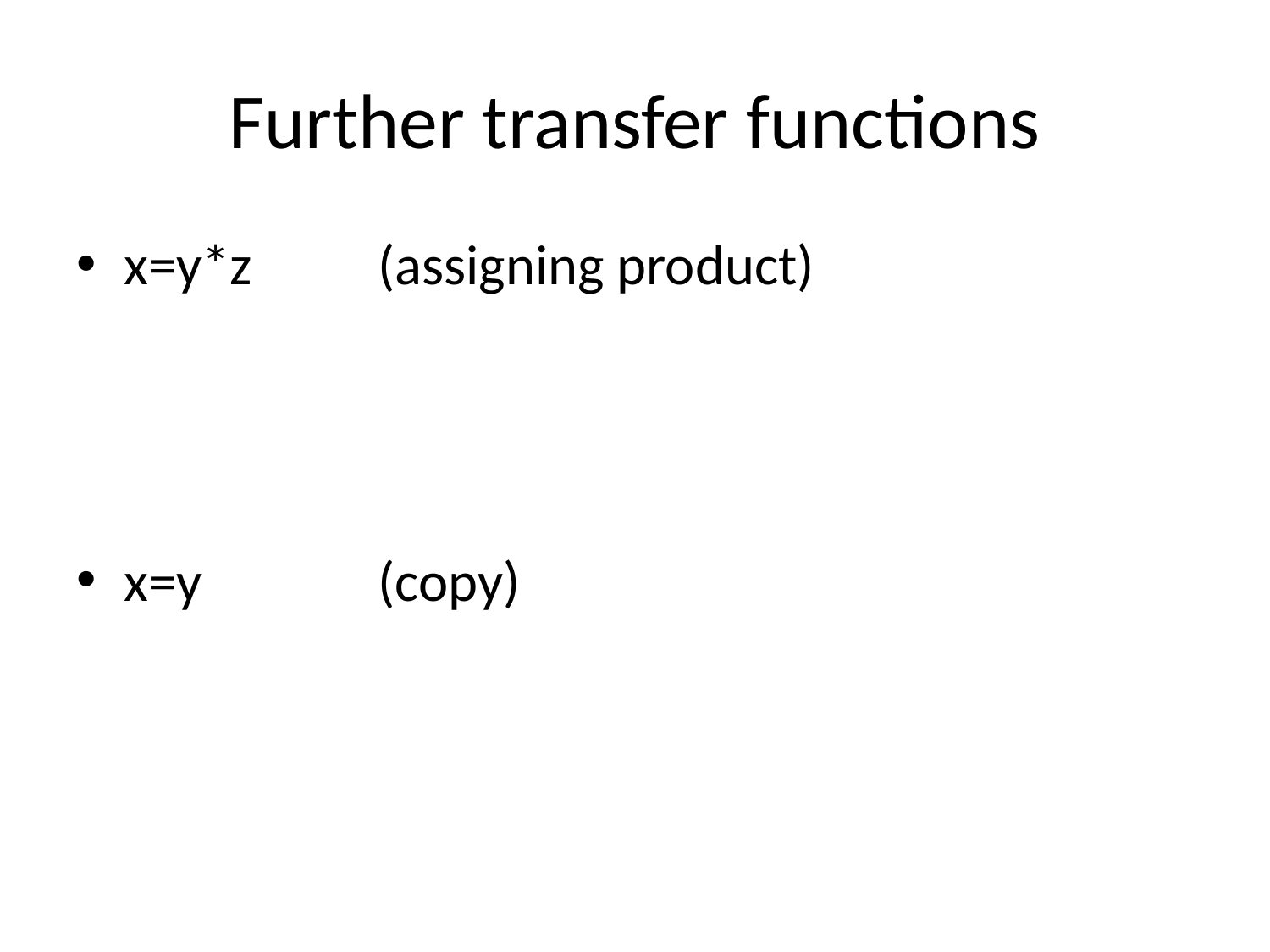

# Further transfer functions
x=y*z	(assigning product)

x=y		(copy)